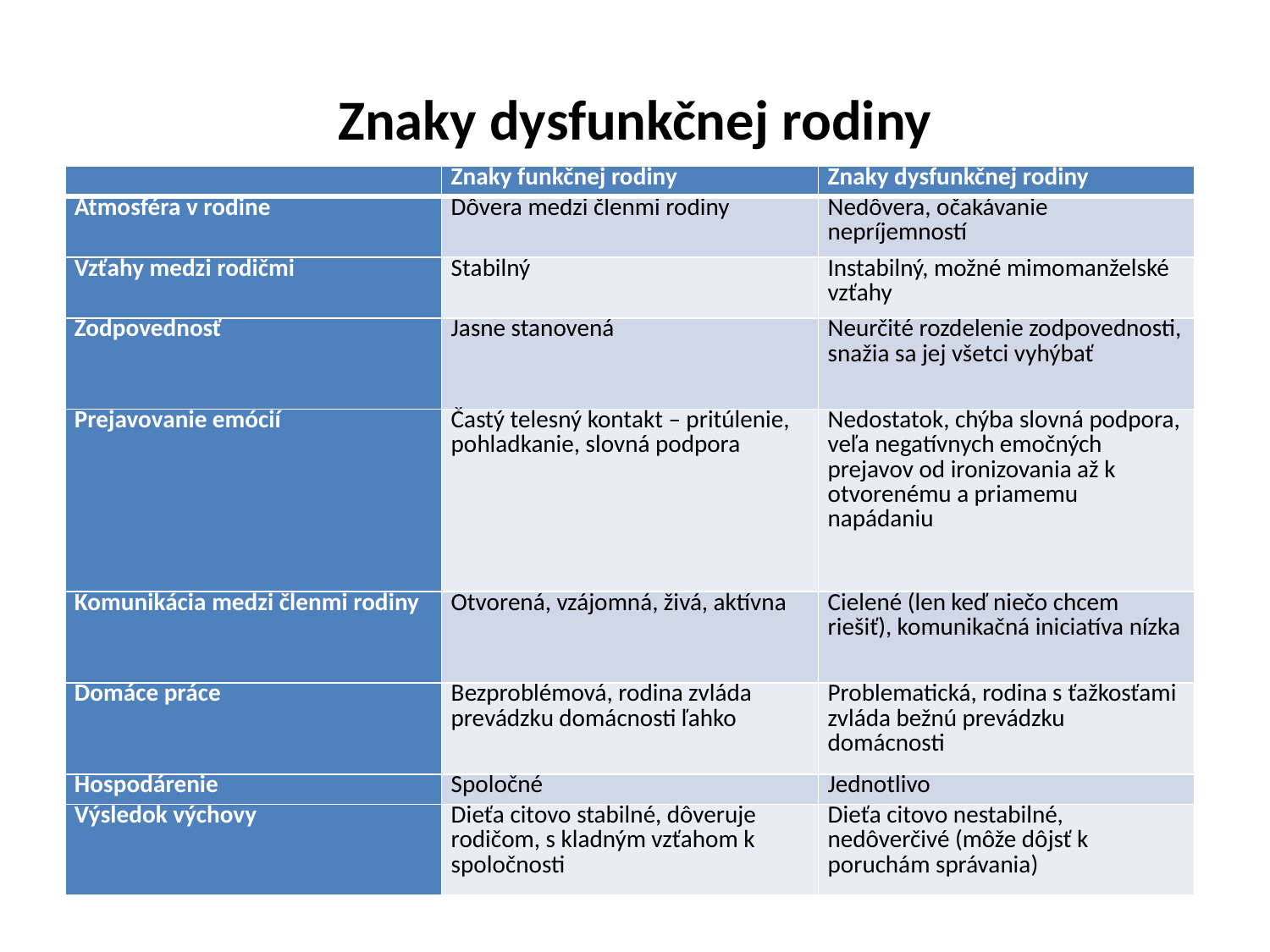

# Znaky dysfunkčnej rodiny
|  | Znaky funkčnej rodiny | Znaky dysfunkčnej rodiny |
| --- | --- | --- |
| Atmosféra v rodine | Dôvera medzi členmi rodiny | Nedôvera, očakávanie nepríjemností |
| Vzťahy medzi rodičmi | Stabilný | Instabilný, možné mimomanželské vzťahy |
| Zodpovednosť | Jasne stanovená | Neurčité rozdelenie zodpovednosti, snažia sa jej všetci vyhýbať |
| Prejavovanie emócií | Častý telesný kontakt – pritúlenie, pohladkanie, slovná podpora | Nedostatok, chýba slovná podpora, veľa negatívnych emočných prejavov od ironizovania až k otvorenému a priamemu napádaniu |
| Komunikácia medzi členmi rodiny | Otvorená, vzájomná, živá, aktívna | Cielené (len keď niečo chcem riešiť), komunikačná iniciatíva nízka |
| Domáce práce | Bezproblémová, rodina zvláda prevádzku domácnosti ľahko | Problematická, rodina s ťažkosťami zvláda bežnú prevádzku domácnosti |
| Hospodárenie | Spoločné | Jednotlivo |
| Výsledok výchovy | Dieťa citovo stabilné, dôveruje rodičom, s kladným vzťahom k spoločnosti | Dieťa citovo nestabilné, nedôverčivé (môže dôjsť k poruchám správania) |